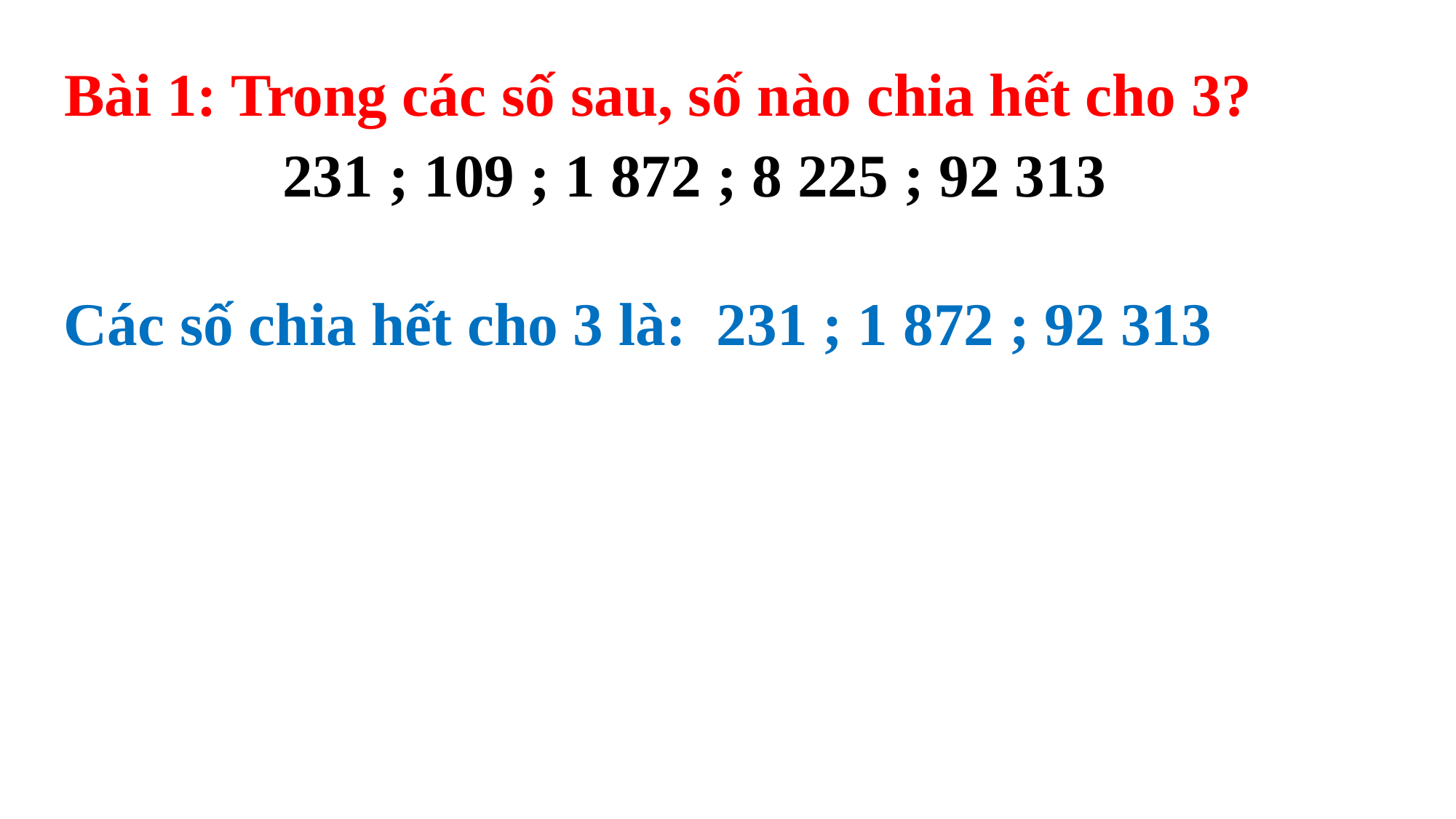

Bài 1: Trong các số sau, số nào chia hết cho 3?
		231 ; 109 ; 1 872 ; 8 225 ; 92 313
Các số chia hết cho 3 là:
231 ; 1 872 ; 92 313